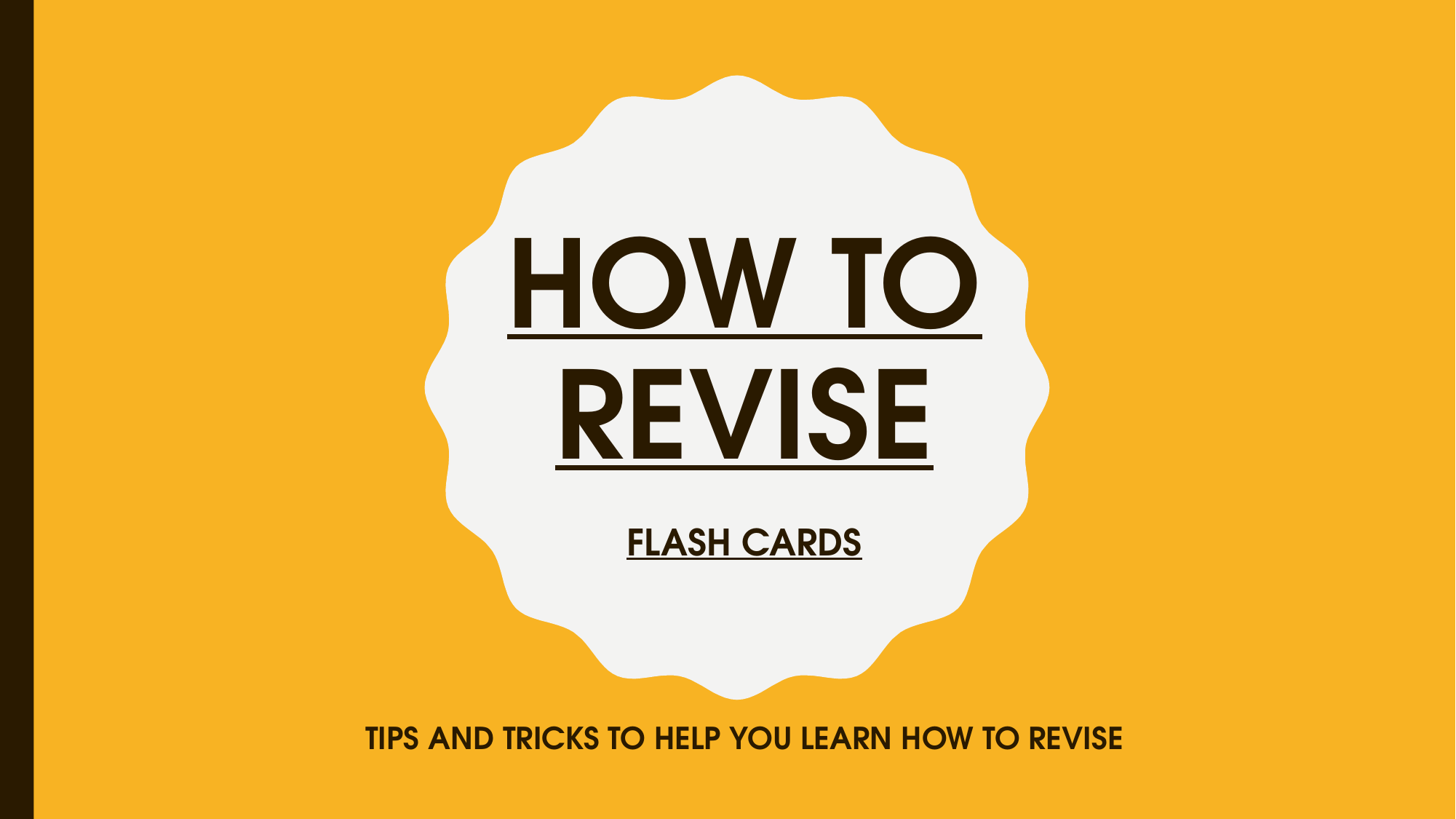

# HOW TO REVISE FLASH CARDS
TIPS AND TRICKS TO HELP YOU LEARN HOW TO REVISE